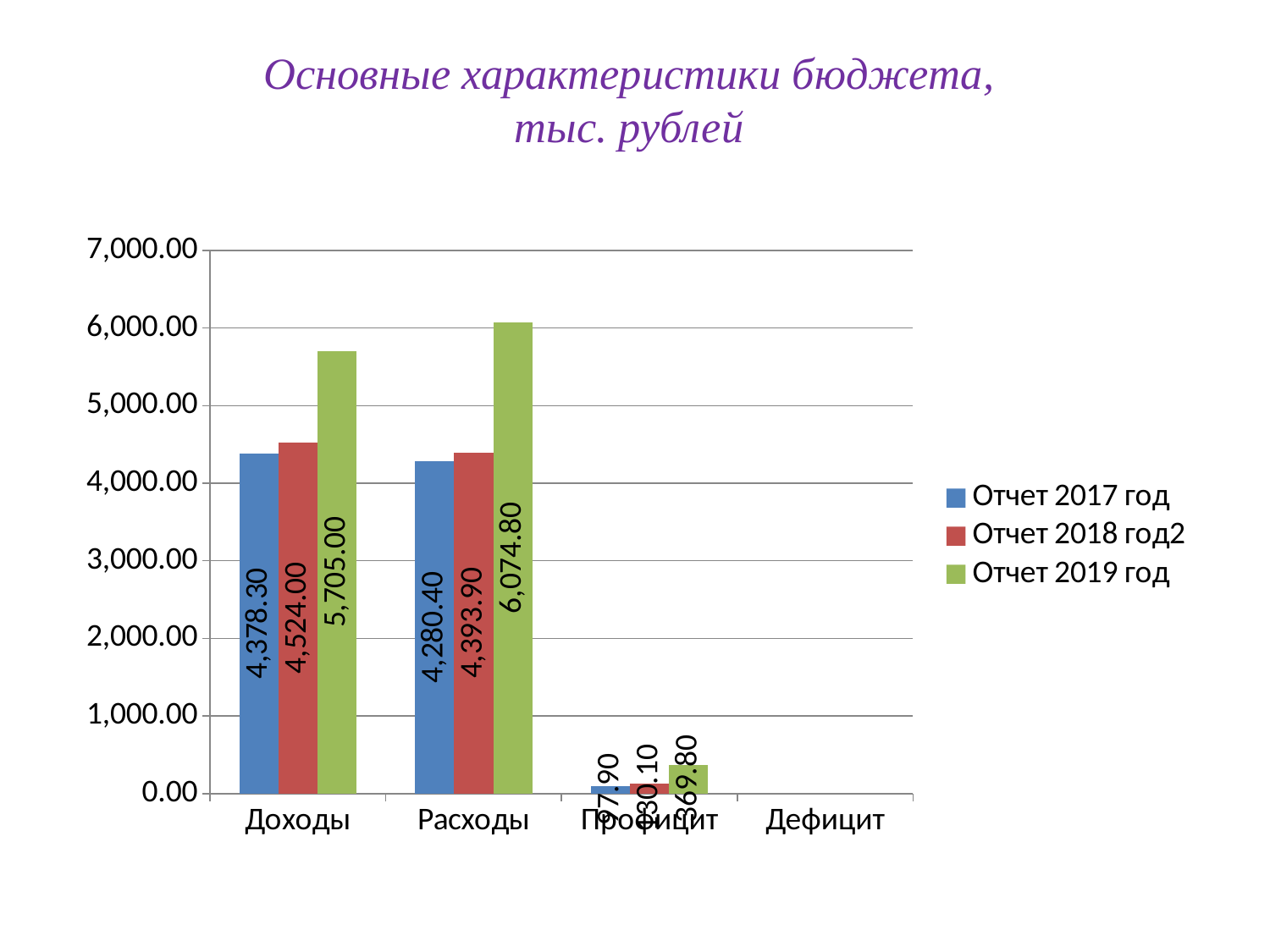

# Основные характеристики бюджета, тыс. рублей

### Chart

| Category | Отчет 2017 год | Отчет 2018 год2 | Отчет 2019 год |
|---|---|---|---|
| Доходы | 4378.3 | 4524.0 | 5705.0 |
| Расходы | 4280.4 | 4393.9 | 6074.8 |
| Профицит | 97.9 | 130.1 | 369.8 |
| Дефицит | None | None | None |